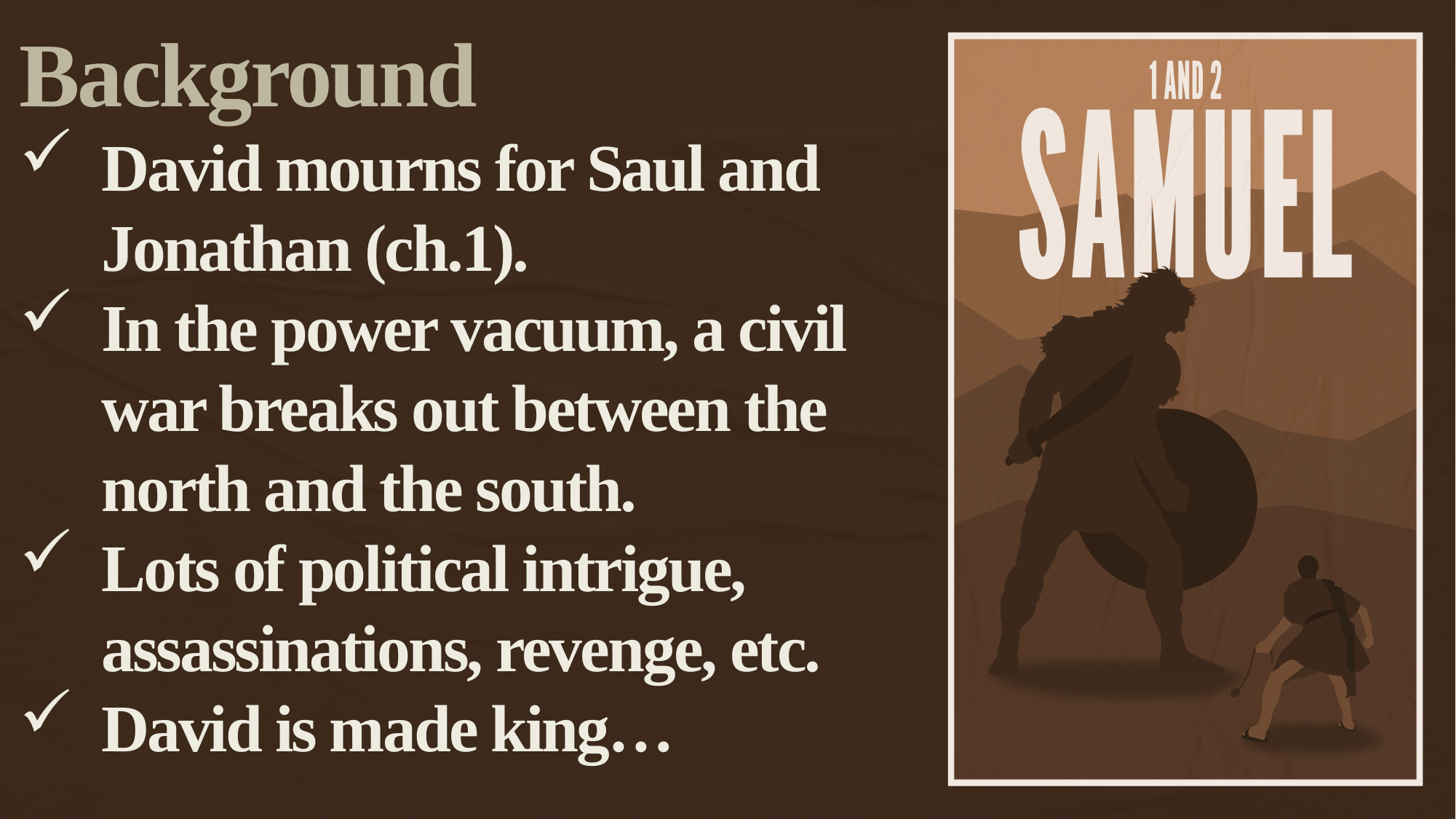

Background
David mourns for Saul and Jonathan (ch.1).
In the power vacuum, a civil war breaks out between the north and the south.
Lots of political intrigue, assassinations, revenge, etc.
David is made king…